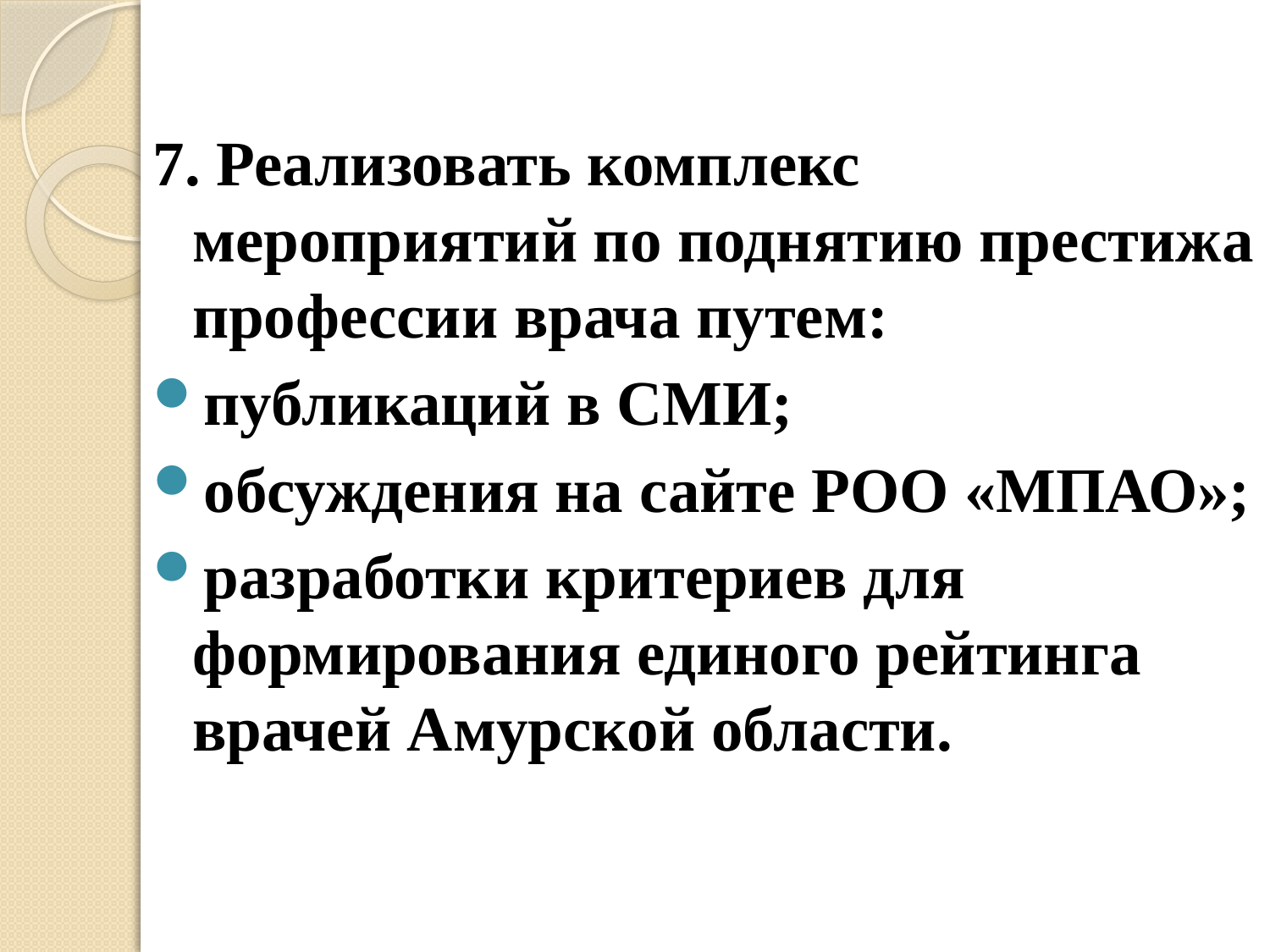

7. Реализовать комплекс мероприятий по поднятию престижа профессии врача путем:
публикаций в СМИ;
обсуждения на сайте РОО «МПАО»;
разработки критериев для формирования единого рейтинга врачей Амурской области.